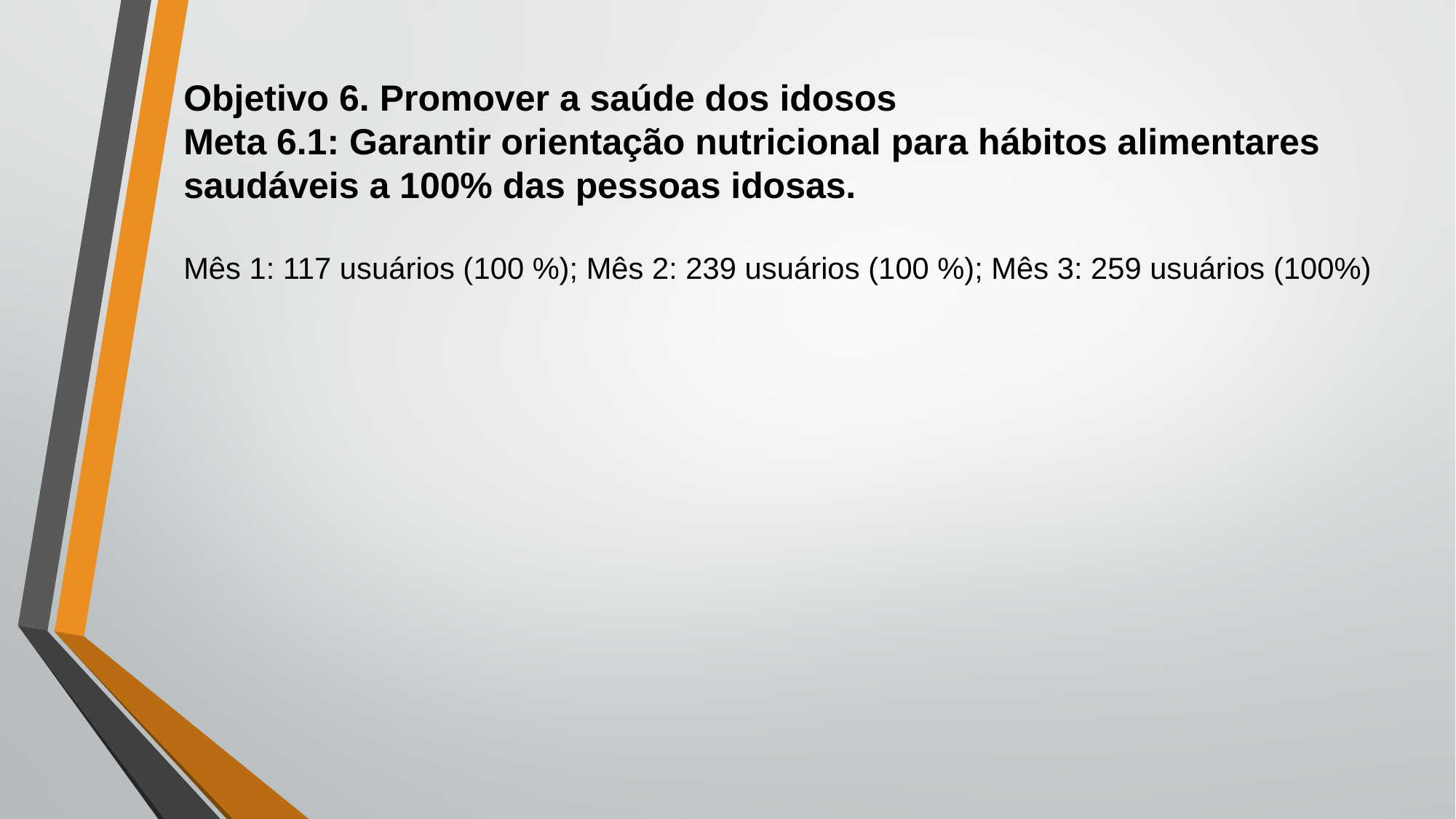

# Objetivo 6. Promover a saúde dos idosos Meta 6.1: Garantir orientação nutricional para hábitos alimentares saudáveis a 100% das pessoas idosas. Mês 1: 117 usuários (100 %); Mês 2: 239 usuários (100 %); Mês 3: 259 usuários (100%)